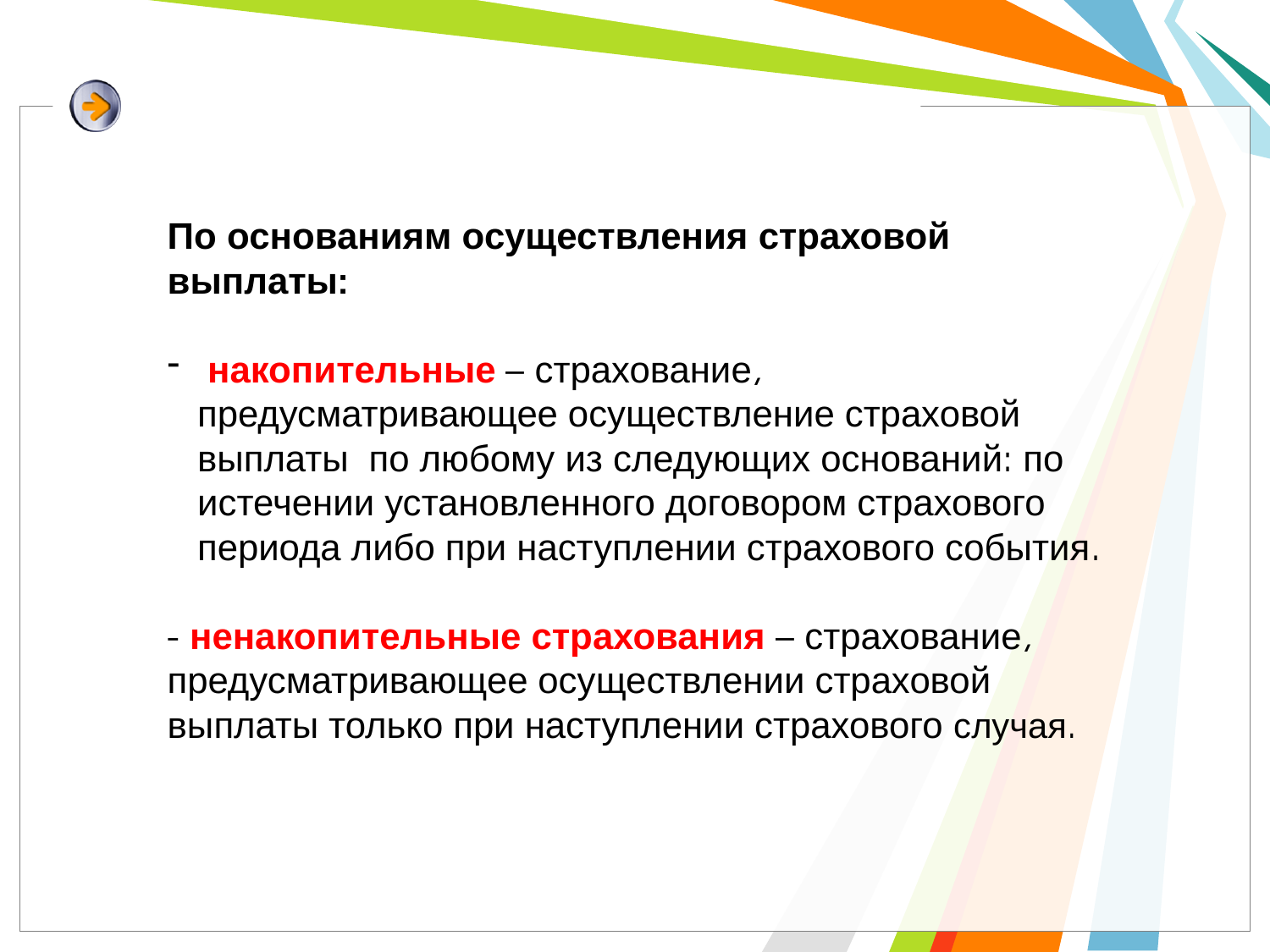

По основаниям осуществления страховой выплаты:

 накопительные – страхование, предусматривающее осуществление страховой выплаты  по любому из следующих оснований: по истечении установленного договором страхового периода либо при наступлении страхового события.

- ненакопительные страхования – страхование, предусматривающее осуществлении страховой выплаты только при наступлении страхового случая.